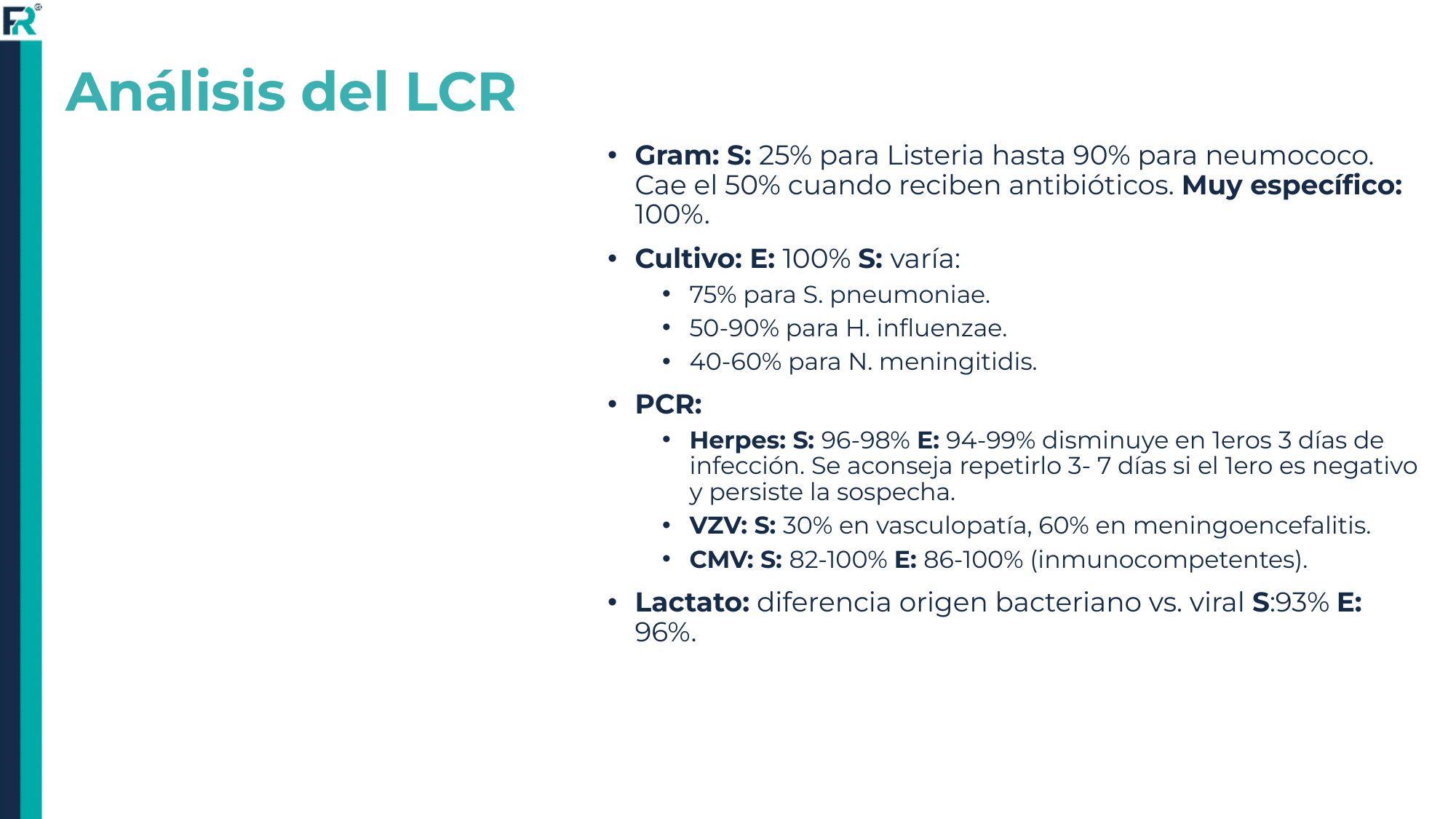

# Análisis del LCR
Gram: S: 25% para Listeria hasta 90% para neumococo. Cae el 50% cuando reciben antibióticos. Muy específico: 100%.
Cultivo: E: 100% S: varía:
75% para S. pneumoniae.
50-90% para H. influenzae.
40-60% para N. meningitidis.
PCR:
Herpes: S: 96-98% E: 94-99% disminuye en 1eros 3 días de infección. Se aconseja repetirlo 3- 7 días si el 1ero es negativo y persiste la sospecha.
VZV: S: 30% en vasculopatía, 60% en meningoencefalitis.
CMV: S: 82-100% E: 86-100% (inmunocompetentes).
Lactato: diferencia origen bacteriano vs. viral S:93% E: 96%.